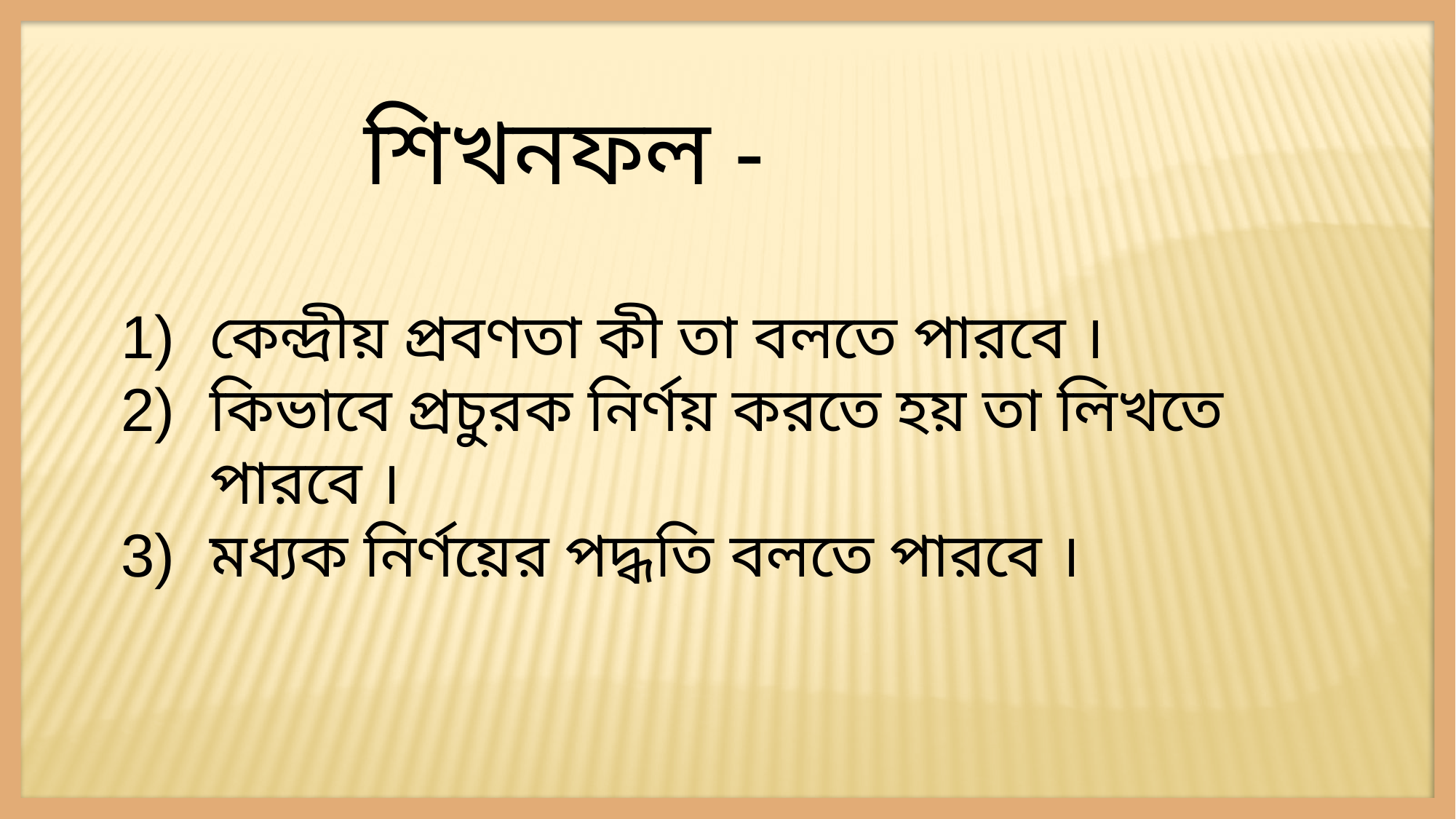

শিখনফল -
কেন্দ্রীয় প্রবণতা কী তা বলতে পারবে ।
কিভাবে প্রচুরক নির্ণয় করতে হয় তা লিখতে পারবে ।
মধ্যক নির্ণয়ের পদ্ধতি বলতে পারবে ।